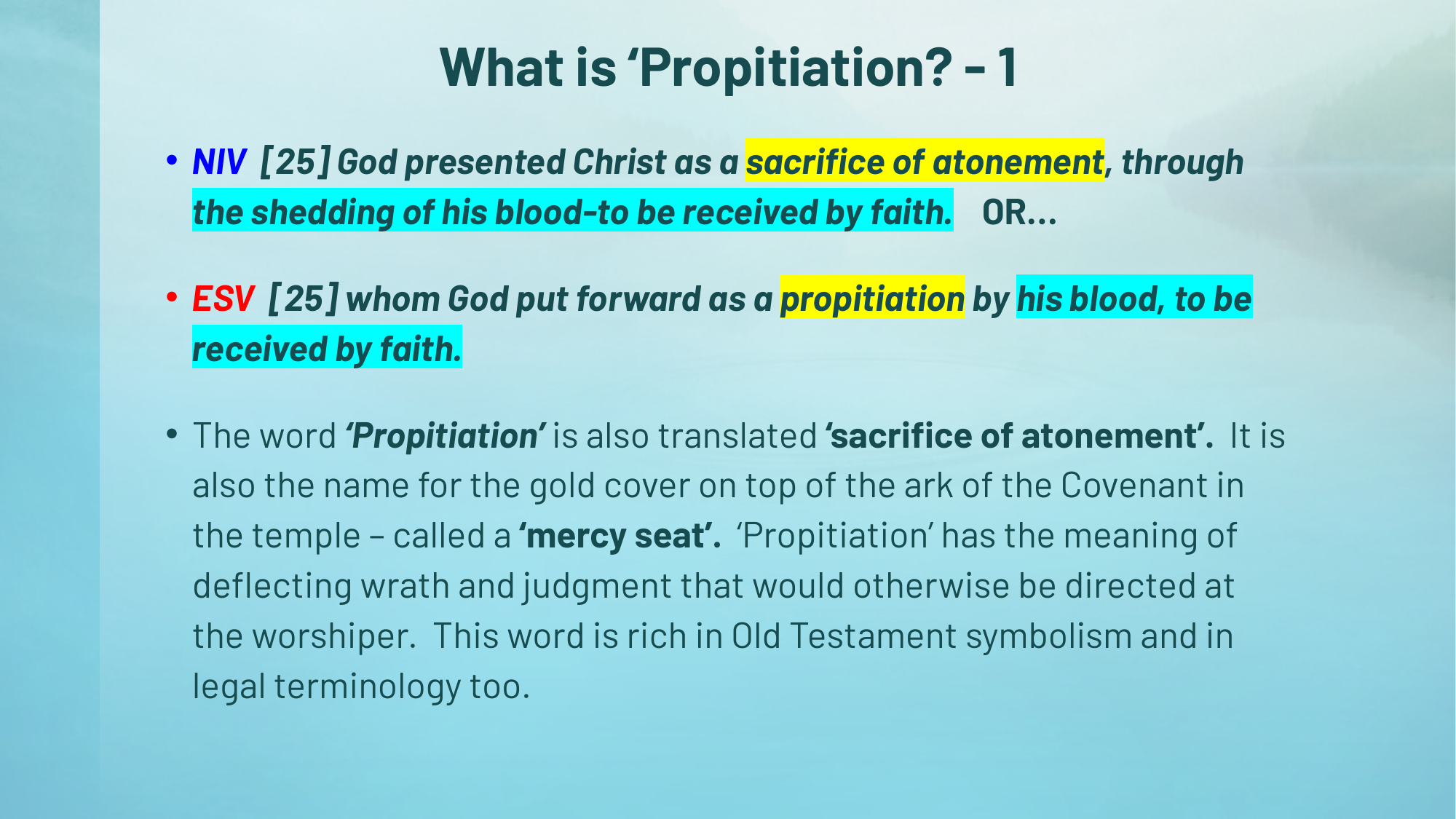

# What is ‘Propitiation? - 1
NIV  [25] God presented Christ as a sacrifice of atonement, through the shedding of his blood-to be received by faith.    OR…
ESV  [25] whom God put forward as a propitiation by his blood, to be received by faith.
The word ‘Propitiation’ is also translated ‘sacrifice of atonement’.  It is also the name for the gold cover on top of the ark of the Covenant in the temple – called a ‘mercy seat’.  ‘Propitiation’ has the meaning of deflecting wrath and judgment that would otherwise be directed at the worshiper.  This word is rich in Old Testament symbolism and in legal terminology too.